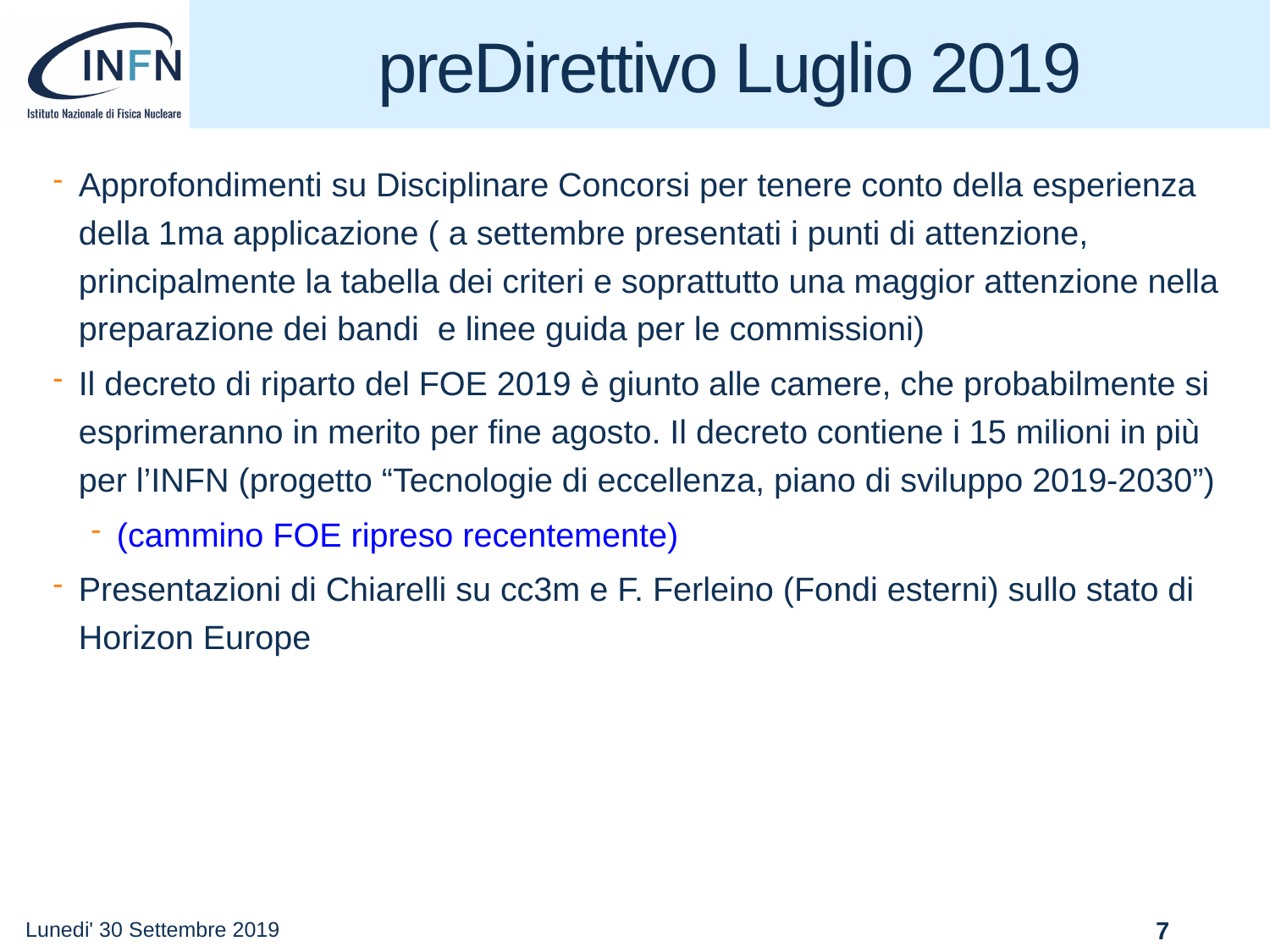

# preDirettivo Luglio 2019
Approfondimenti su Disciplinare Concorsi per tenere conto della esperienza della 1ma applicazione ( a settembre presentati i punti di attenzione, principalmente la tabella dei criteri e soprattutto una maggior attenzione nella preparazione dei bandi  e linee guida per le commissioni)
Il decreto di riparto del FOE 2019 è giunto alle camere, che probabilmente si esprimeranno in merito per fine agosto. Il decreto contiene i 15 milioni in più per l’INFN (progetto “Tecnologie di eccellenza, piano di sviluppo 2019-2030”)
(cammino FOE ripreso recentemente)
Presentazioni di Chiarelli su cc3m e F. Ferleino (Fondi esterni) sullo stato di Horizon Europe

Lunedi' 30 Settembre 2019
7